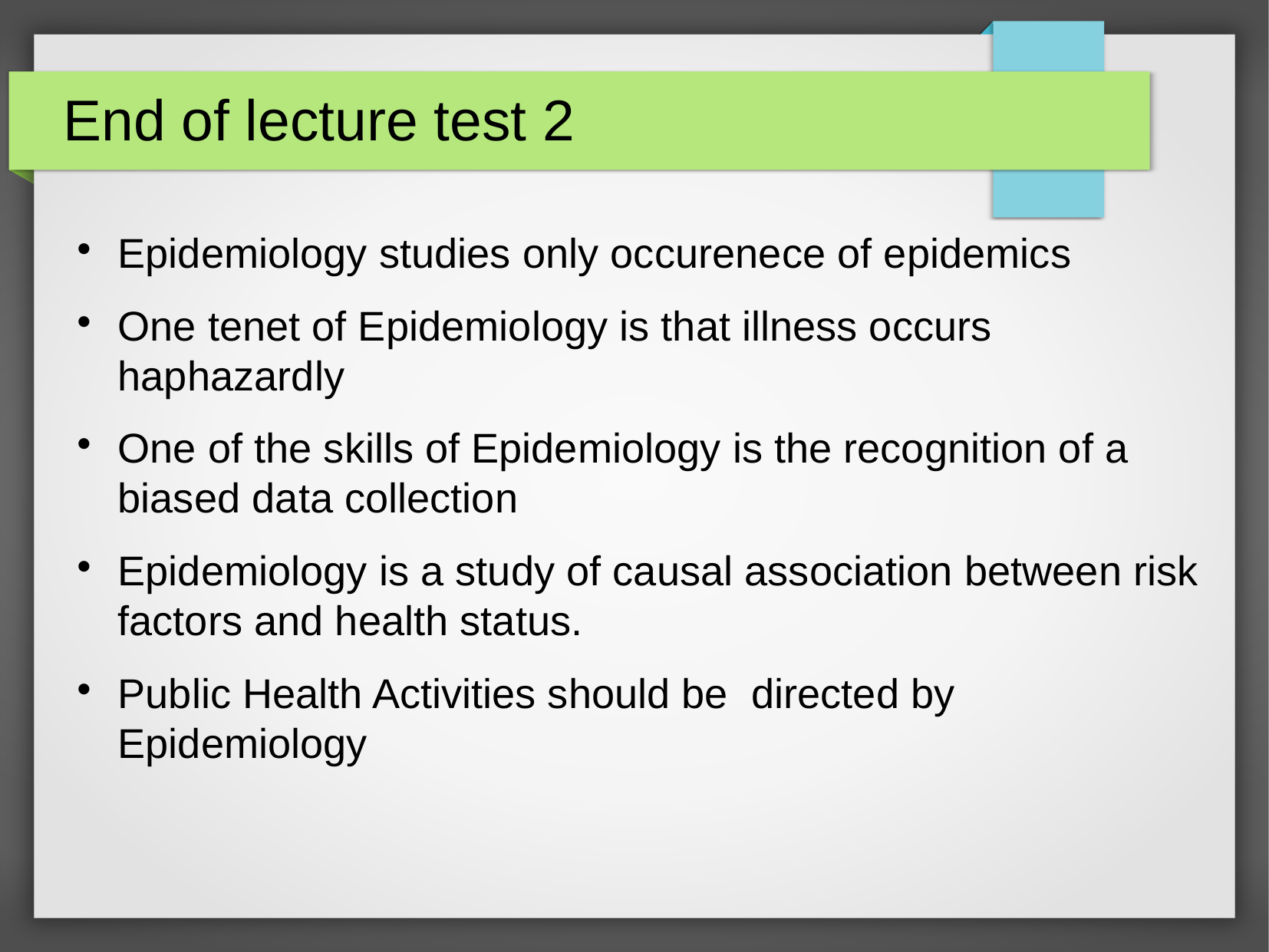

End of lecture test 2
Epidemiology studies only occurenece of epidemics
One tenet of Epidemiology is that illness occurs haphazardly
One of the skills of Epidemiology is the recognition of a biased data collection
Epidemiology is a study of causal association between risk factors and health status.
Public Health Activities should be  directed by Epidemiology